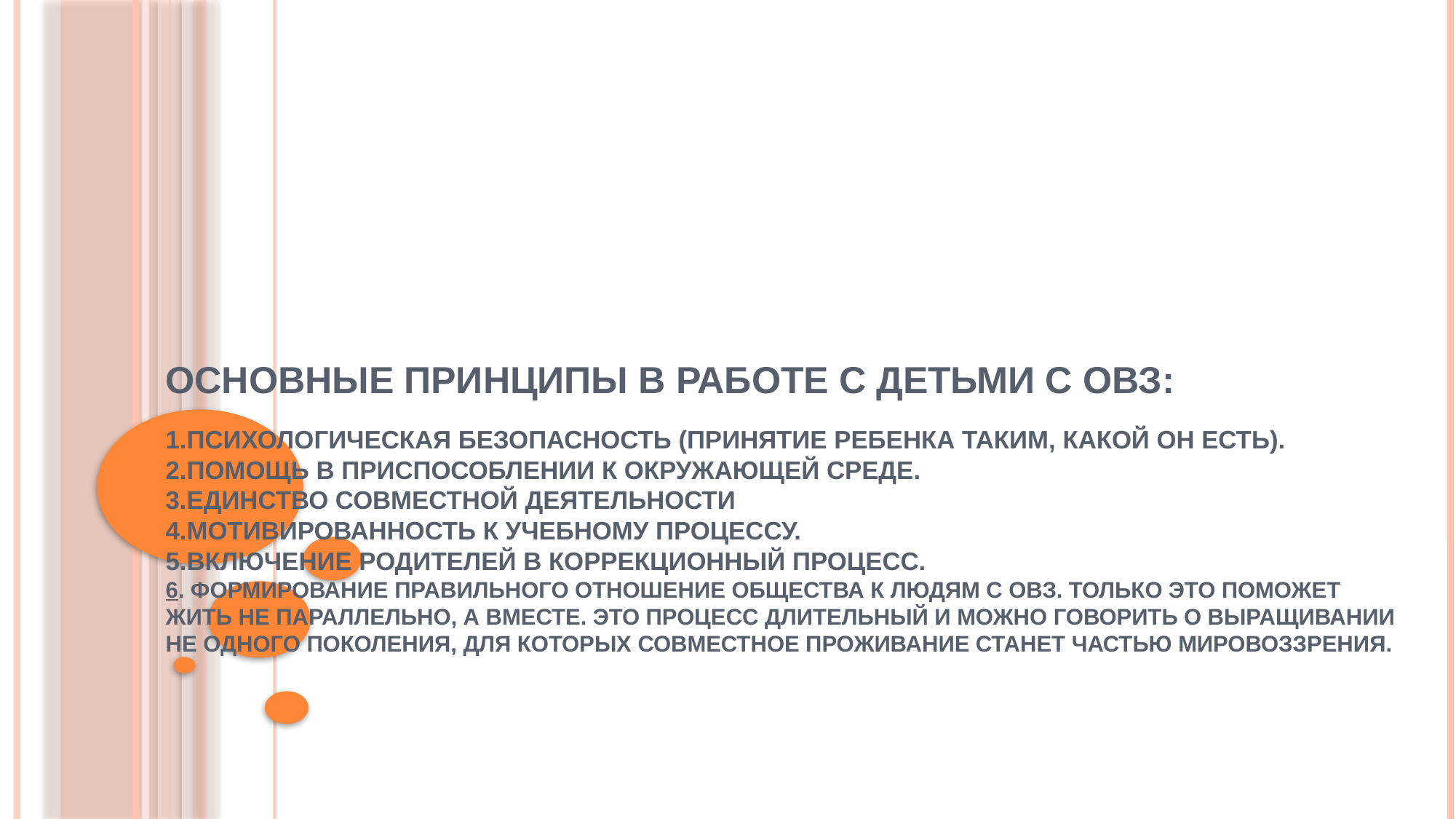

# Основные принципы в работе с детьми с ОВЗ: 1.Психологическая безопасность (принятие ребенка таким, какой он есть). 2.Помощь в приспособлении к окружающей среде. 3.Единство совместной деятельности 4.Мотивированность к учебному процессу. 5.Включение родителей в коррекционный процесс. 6. Формирование правильного отношение общества к людям с ОВЗ. Только это поможет жить не параллельно, а вместе. Это процесс длительный и можно говорить о выращивании не одного поколения, для которых совместное проживание станет частью мировоззрения.